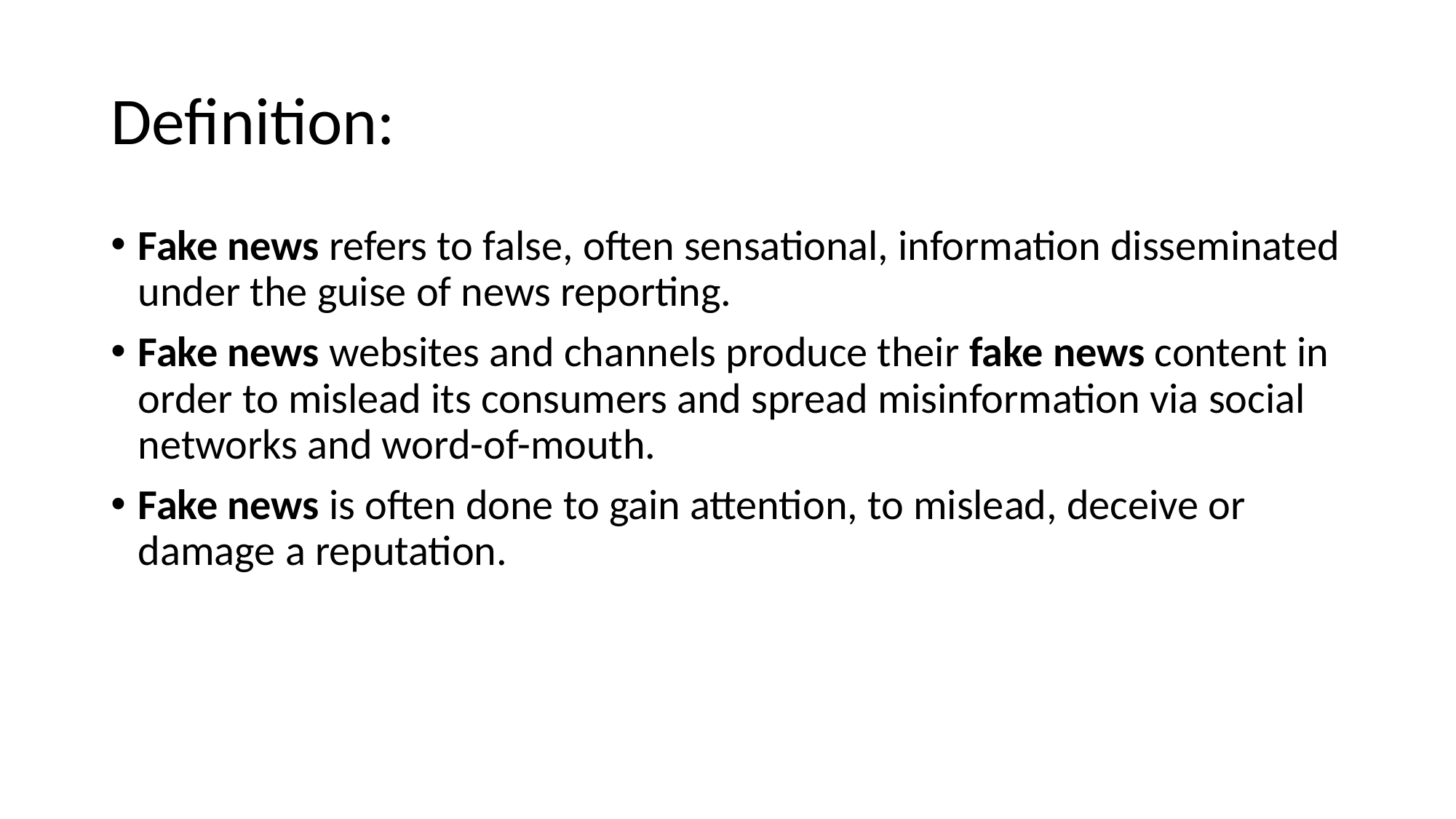

# Definition:
Fake news refers to false, often sensational, information disseminated under the guise of news reporting.
Fake news websites and channels produce their fake news content in order to mislead its consumers and spread misinformation via social networks and word-of-mouth.
Fake news is often done to gain attention, to mislead, deceive or damage a reputation.